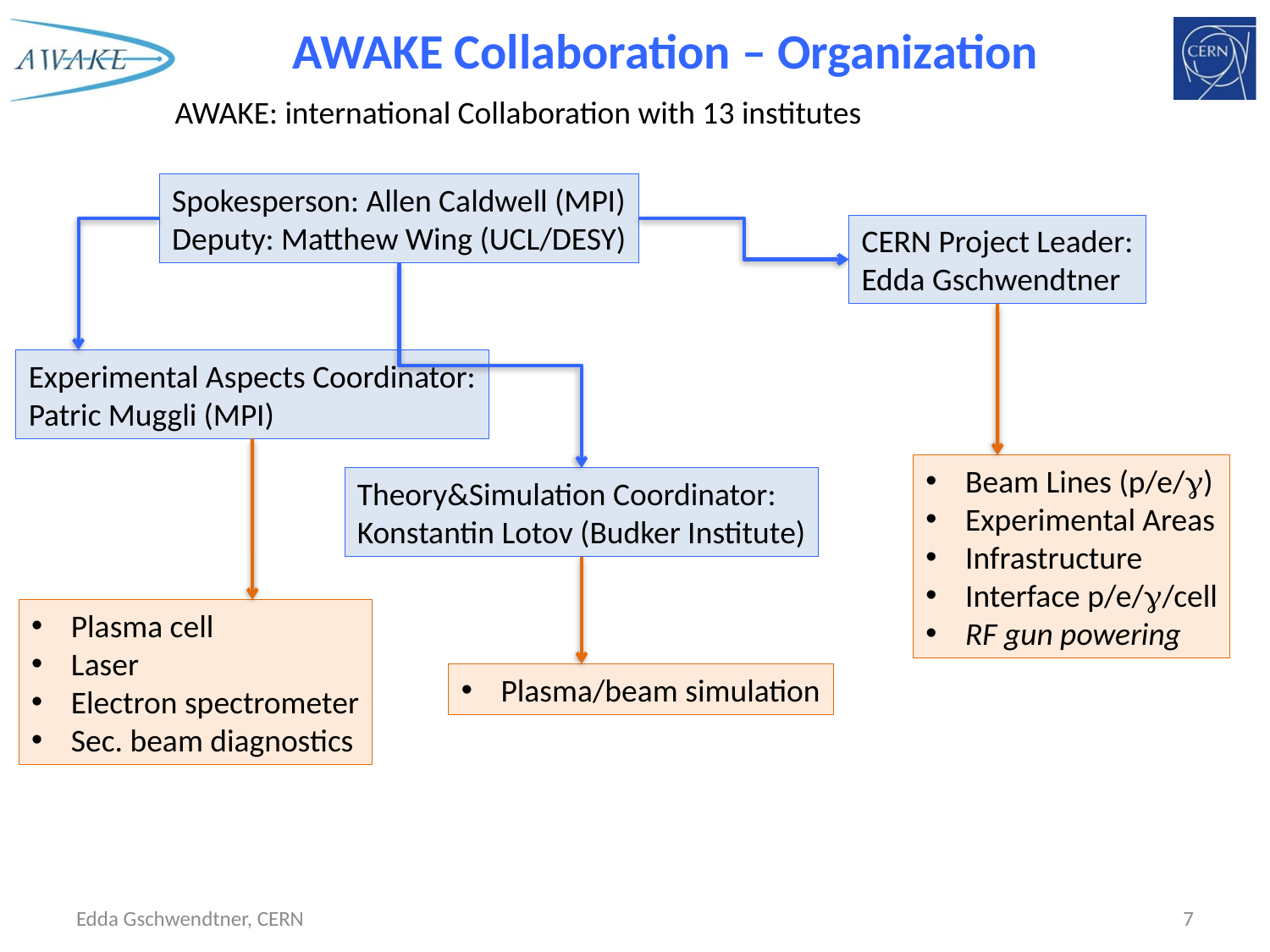

# AWAKE Collaboration – Organization
AWAKE: international Collaboration with 13 institutes
Spokesperson: Allen Caldwell (MPI)
Deputy: Matthew Wing (UCL/DESY)
CERN Project Leader:
Edda Gschwendtner

Experimental Aspects Coordinator:
Patric Muggli (MPI)
Beam Lines (p/e/γ)
Experimental Areas
Infrastructure
Interface p/e/γ/cell
RF gun powering
Theory&Simulation Coordinator:
Konstantin Lotov (Budker Institute)
Plasma cell
Laser
Electron spectrometer
Sec. beam diagnostics
Plasma/beam simulation
Edda Gschwendtner, CERN
7